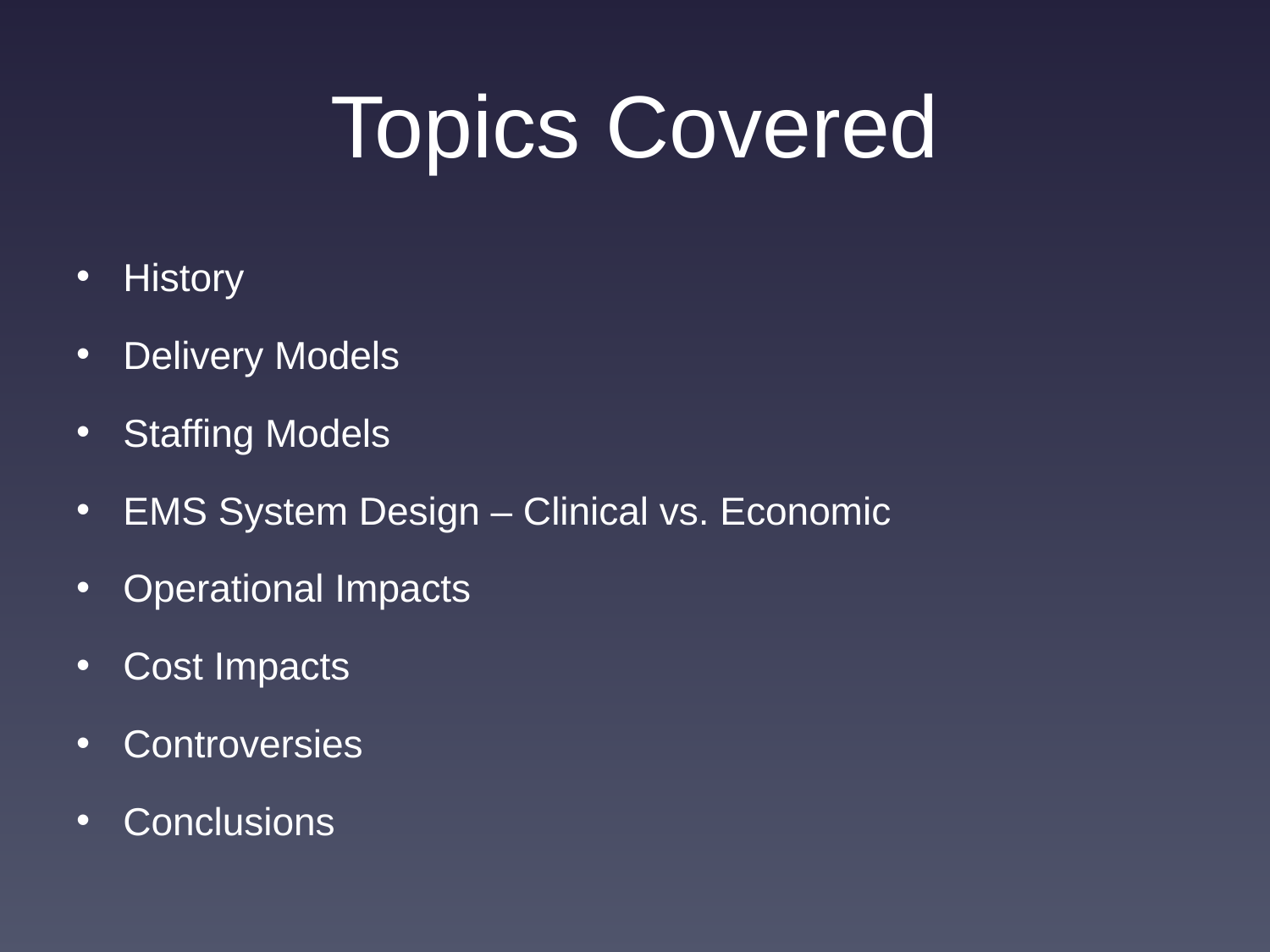

# Topics Covered
History
Delivery Models
Staffing Models
EMS System Design – Clinical vs. Economic
Operational Impacts
Cost Impacts
Controversies
Conclusions